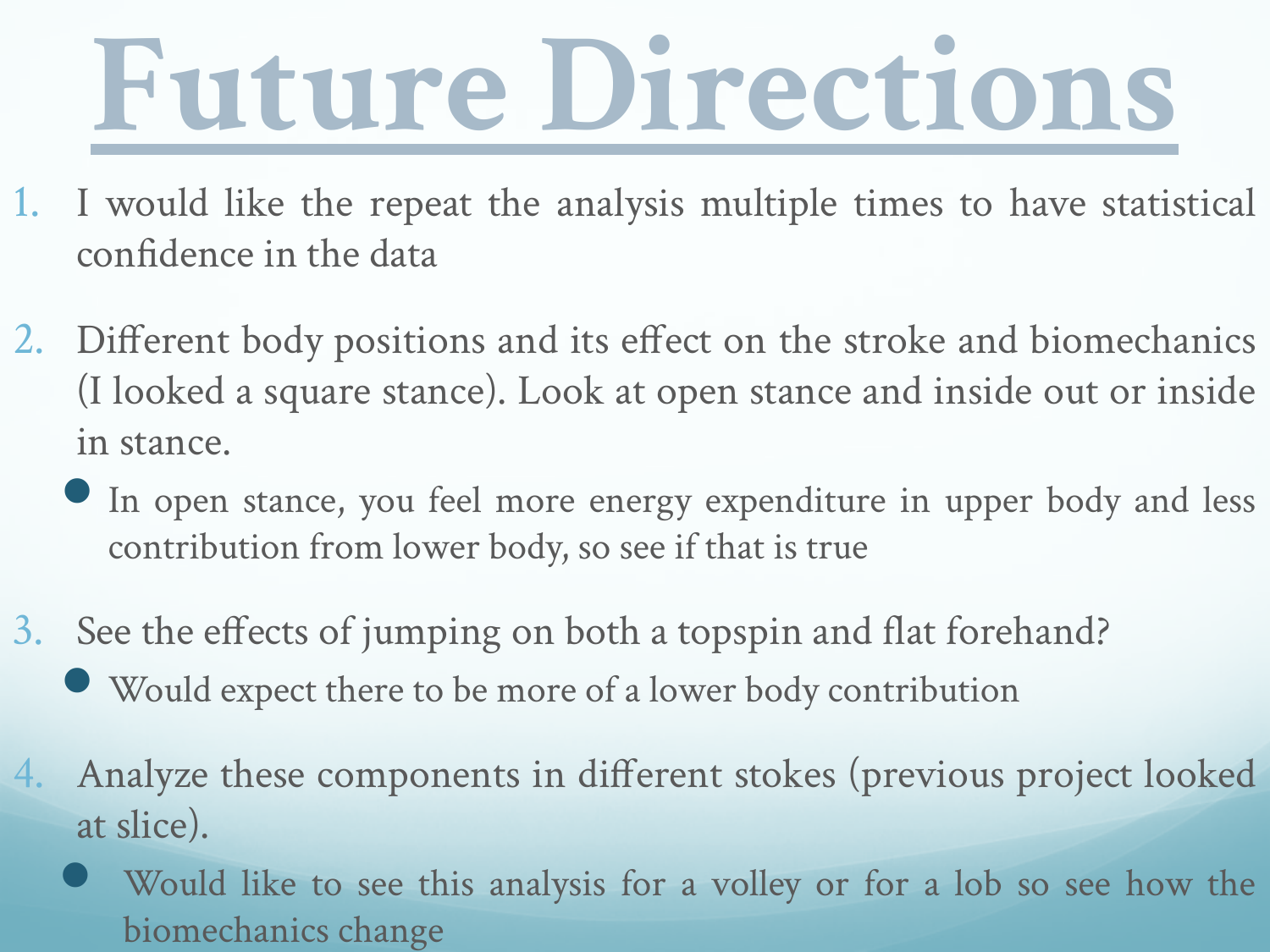

# Future Directions
I would like the repeat the analysis multiple times to have statistical confidence in the data
Different body positions and its effect on the stroke and biomechanics (I looked a square stance). Look at open stance and inside out or inside in stance.
In open stance, you feel more energy expenditure in upper body and less contribution from lower body, so see if that is true
See the effects of jumping on both a topspin and flat forehand?
Would expect there to be more of a lower body contribution
Analyze these components in different stokes (previous project looked at slice).
Would like to see this analysis for a volley or for a lob so see how the biomechanics change